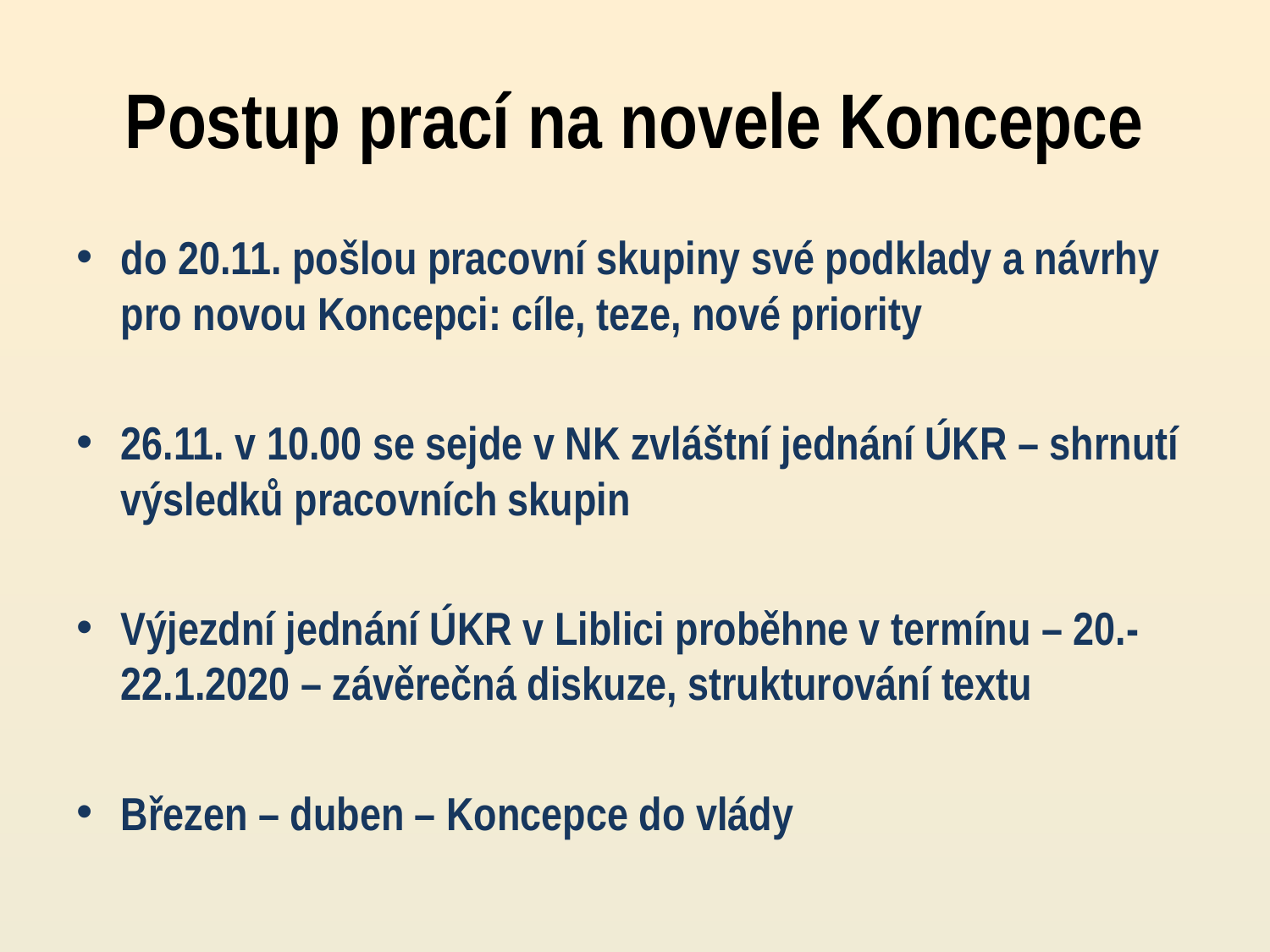

# Postup prací na novele Koncepce
do 20.11. pošlou pracovní skupiny své podklady a návrhy pro novou Koncepci: cíle, teze, nové priority

26.11. v 10.00 se sejde v NK zvláštní jednání ÚKR – shrnutí výsledků pracovních skupin

Výjezdní jednání ÚKR v Liblici proběhne v termínu – 20.- 22.1.2020 – závěrečná diskuze, strukturování textu

Březen – duben – Koncepce do vlády